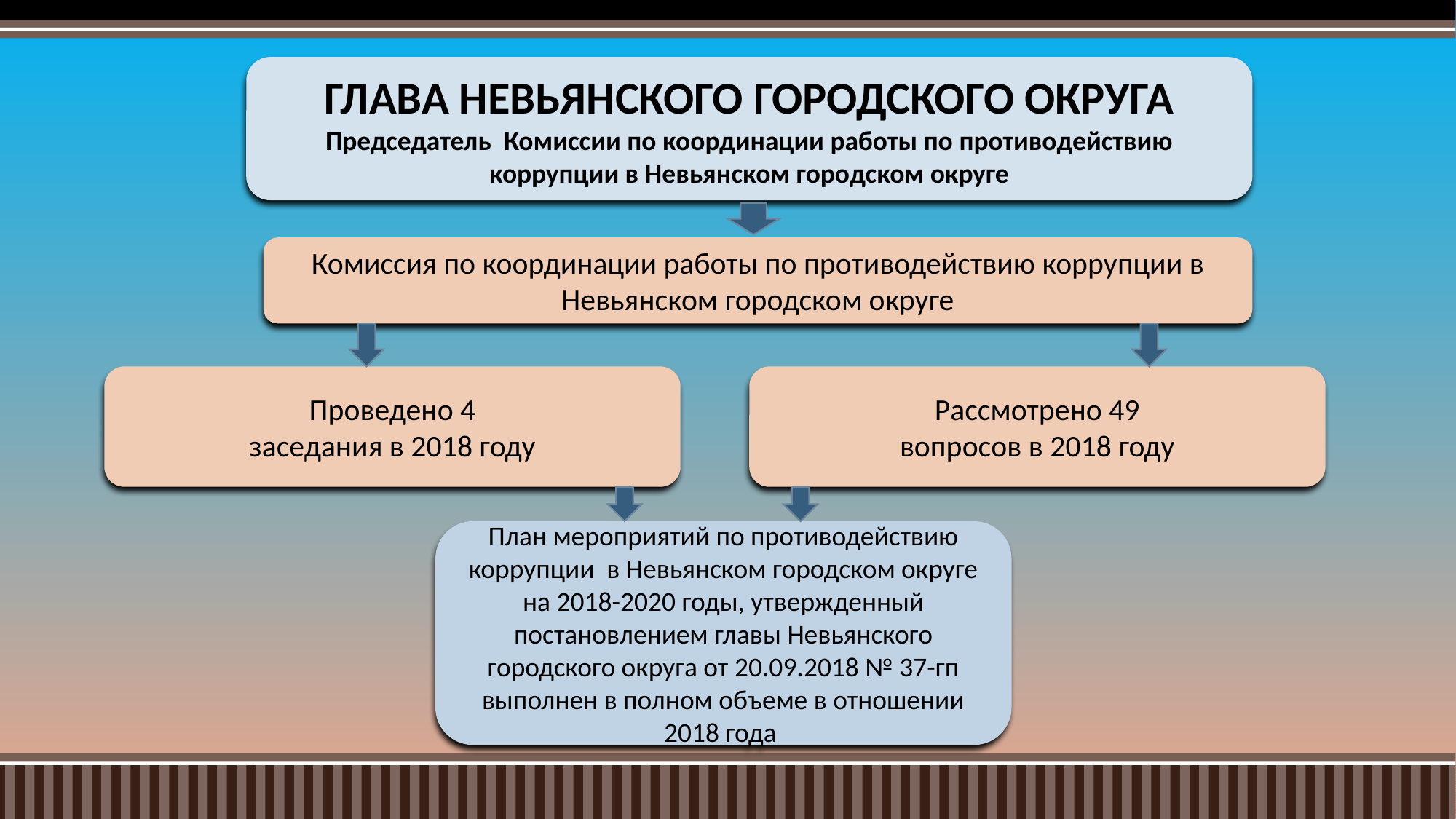

ГЛАВА НЕВЬЯНСКОГО ГОРОДСКОГО ОКРУГА
Председатель  Комиссии по координации работы по противодействию коррупции в Невьянском городском округе

#

Комиссия по координации работы по противодействию коррупции в Невьянском городском округе

Проведено 4
заседания в 2018 году
Рассмотрено 49
вопросов в 2018 году

План мероприятий по противодействию коррупции  в Невьянском городском округе на 2018-2020 годы, утвержденный постановлением главы Невьянского городского округа от 20.09.2018 № 37-гп выполнен в полном объеме в отношении 2018 года